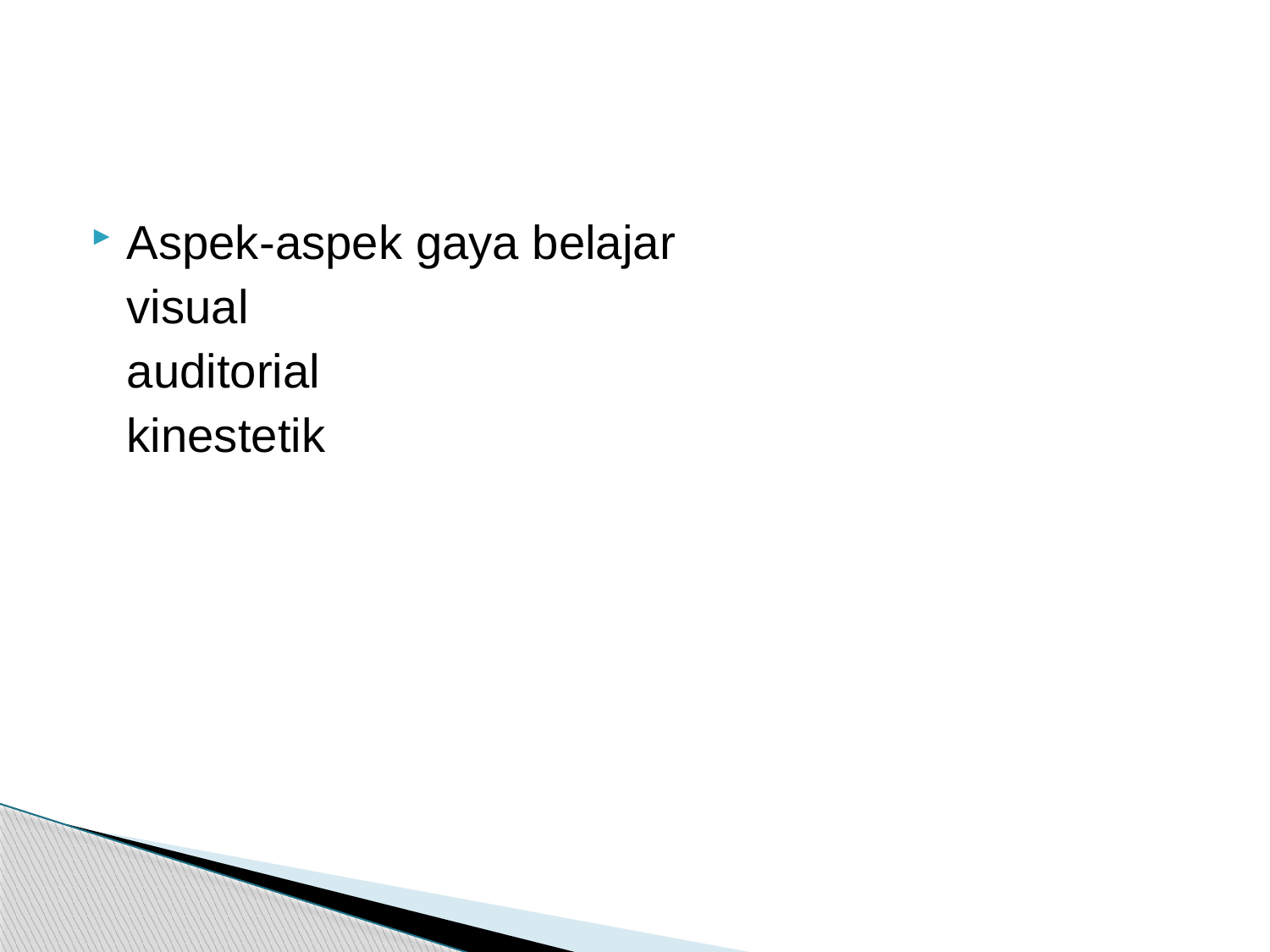

#
Aspek-aspek gaya belajar
	visual
	auditorial
	kinestetik